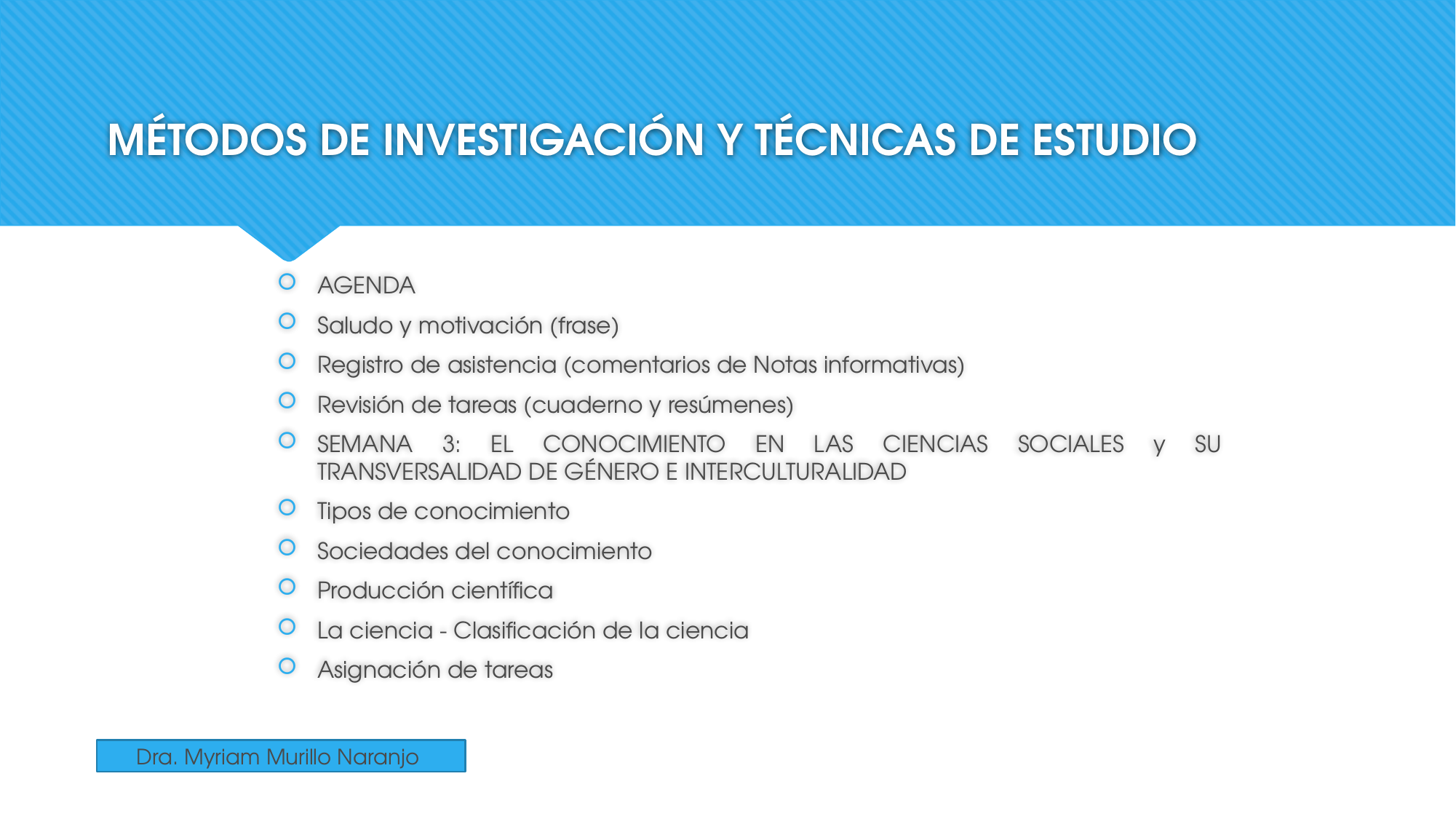

# MÉTODOS DE INVESTIGACIÓN Y TÉCNICAS DE ESTUDIO
AGENDA
Saludo y motivación (frase)
Registro de asistencia (comentarios de Notas informativas)
Revisión de tareas (cuaderno y resúmenes)
SEMANA 3: EL CONOCIMIENTO EN LAS CIENCIAS SOCIALES y SU TRANSVERSALIDAD DE GÉNERO E INTERCULTURALIDAD
Tipos de conocimiento
Sociedades del conocimiento
Producción científica
La ciencia - Clasificación de la ciencia
Asignación de tareas

Dra. Myriam Murillo Naranjo